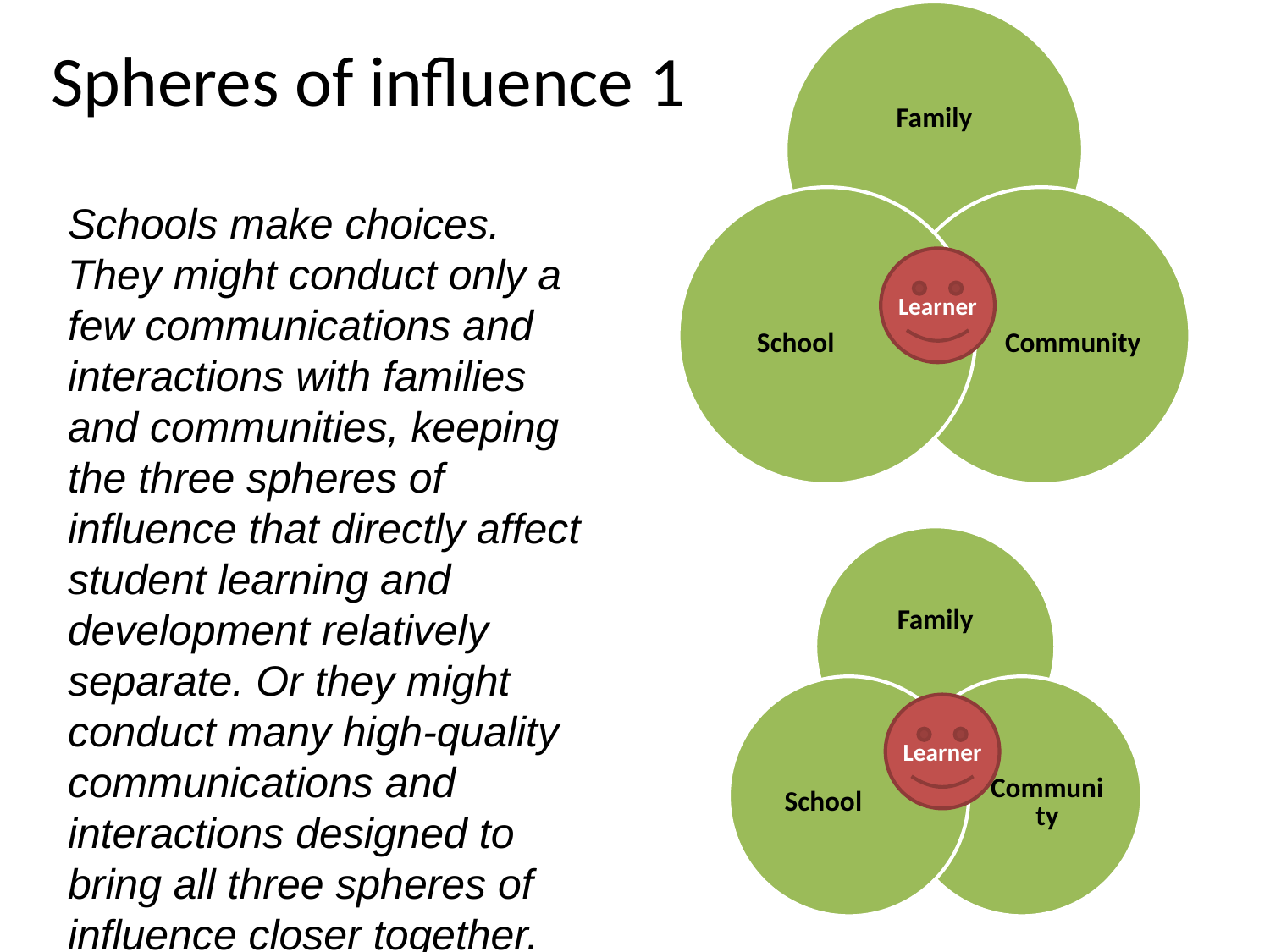

Spheres of influence 1
Family
Community
School
Schools make choices. They might conduct only a few communications and interactions with families and communities, keeping the three spheres of influence that directly affect student learning and development relatively separate. Or they might conduct many high-quality communications and interactions designed to bring all three spheres of influence closer together.

Epstein (2009, p.8)
Learner
Family
Community
School
Learner